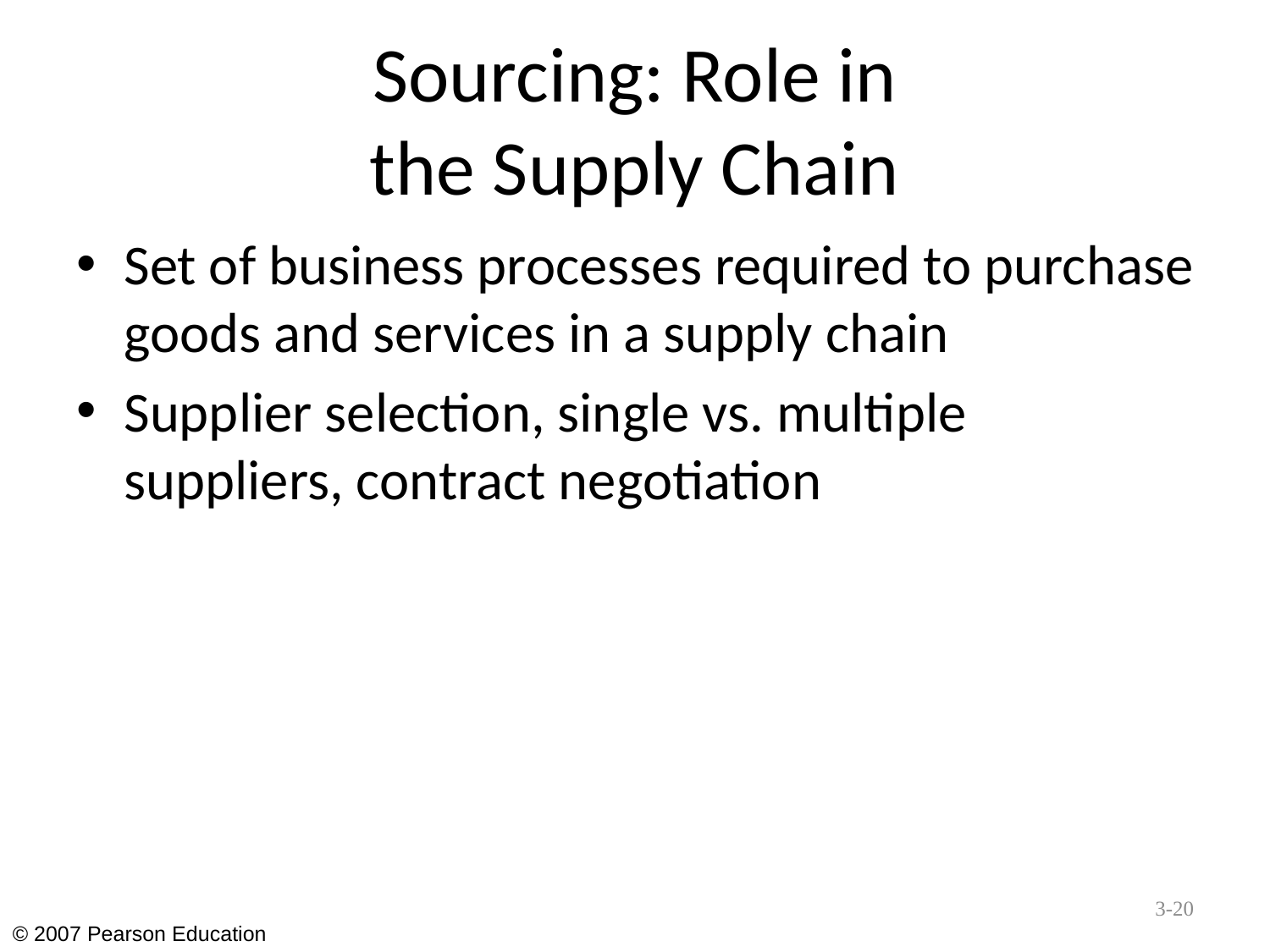

# Sourcing: Role in the Supply Chain
Set of business processes required to purchase goods and services in a supply chain
Supplier selection, single vs. multiple suppliers, contract negotiation

3-20